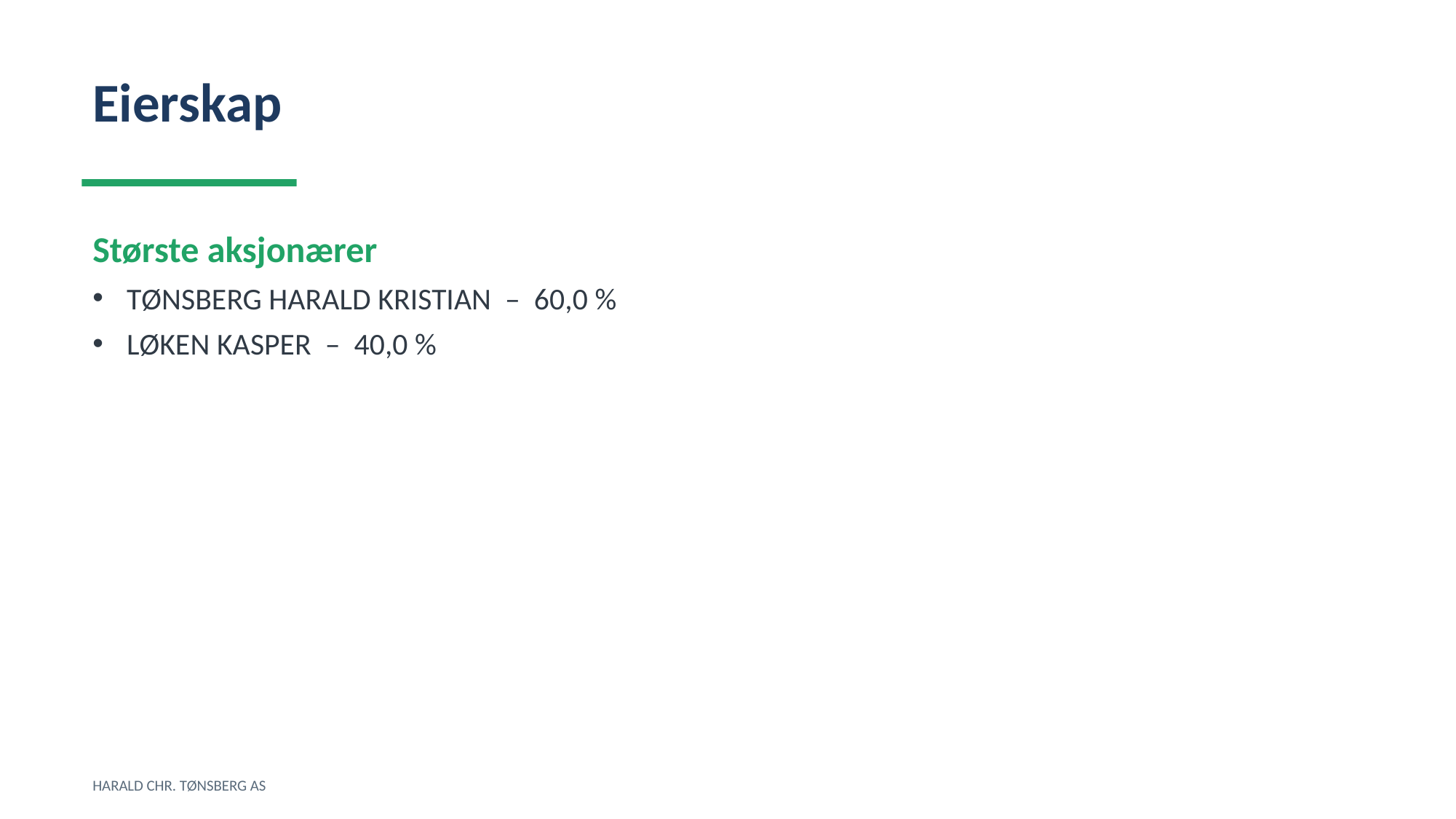

Eierskap

Største aksjonærer
TØNSBERG HARALD KRISTIAN  –  60,0 %
LØKEN KASPER  –  40,0 %
HARALD CHR. TØNSBERG AS